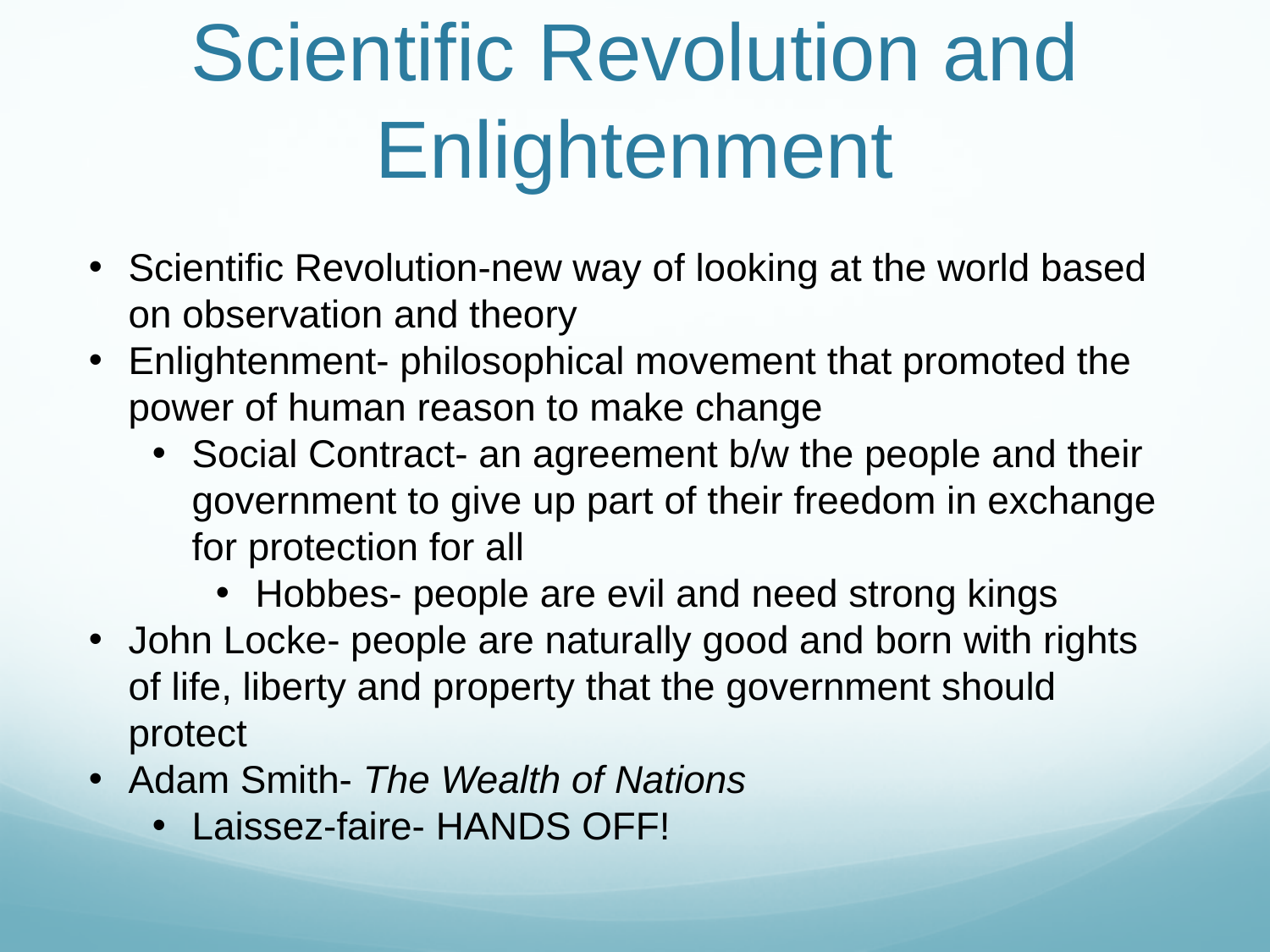

# Scientific Revolution and Enlightenment
Scientific Revolution-new way of looking at the world based on observation and theory
Enlightenment- philosophical movement that promoted the power of human reason to make change
Social Contract- an agreement b/w the people and their government to give up part of their freedom in exchange for protection for all
Hobbes- people are evil and need strong kings
John Locke- people are naturally good and born with rights of life, liberty and property that the government should protect
Adam Smith- The Wealth of Nations
Laissez-faire- HANDS OFF!